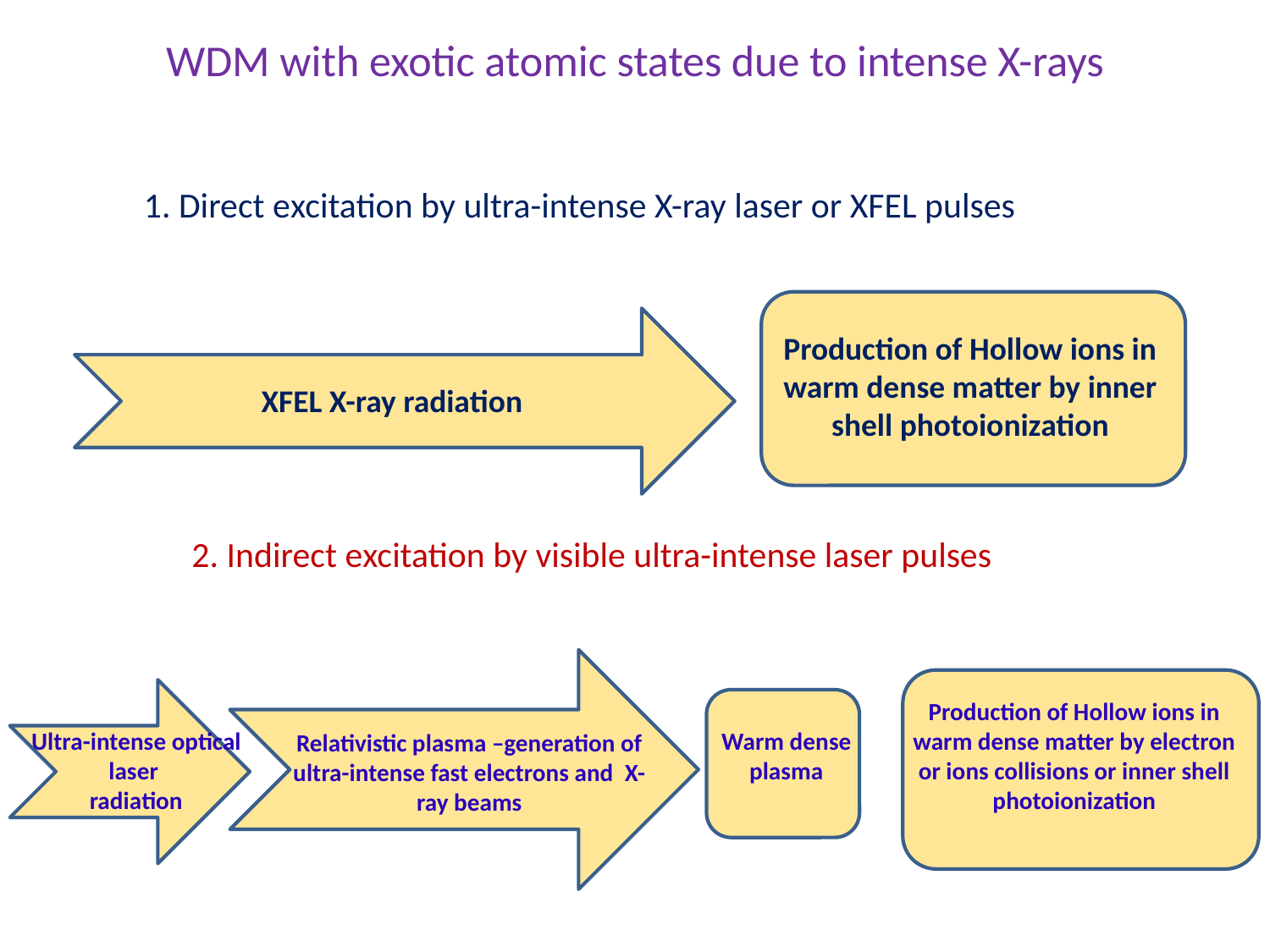

WDM with exotic atomic states due to intense X-rays
1. Direct excitation by ultra-intense X-ray laser or XFEL pulses

Production of Hollow ions in warm dense matter by inner shell photoionization
XFEL X-ray radiation
2. Indirect excitation by visible ultra-intense laser pulses

Warm dense plasma
Production of Hollow ions in warm dense matter by electron or ions collisions or inner shell photoionization
Ultra-intense optical laser
radiation
Relativistic plasma –generation of ultra-intense fast electrons and  X-ray beams